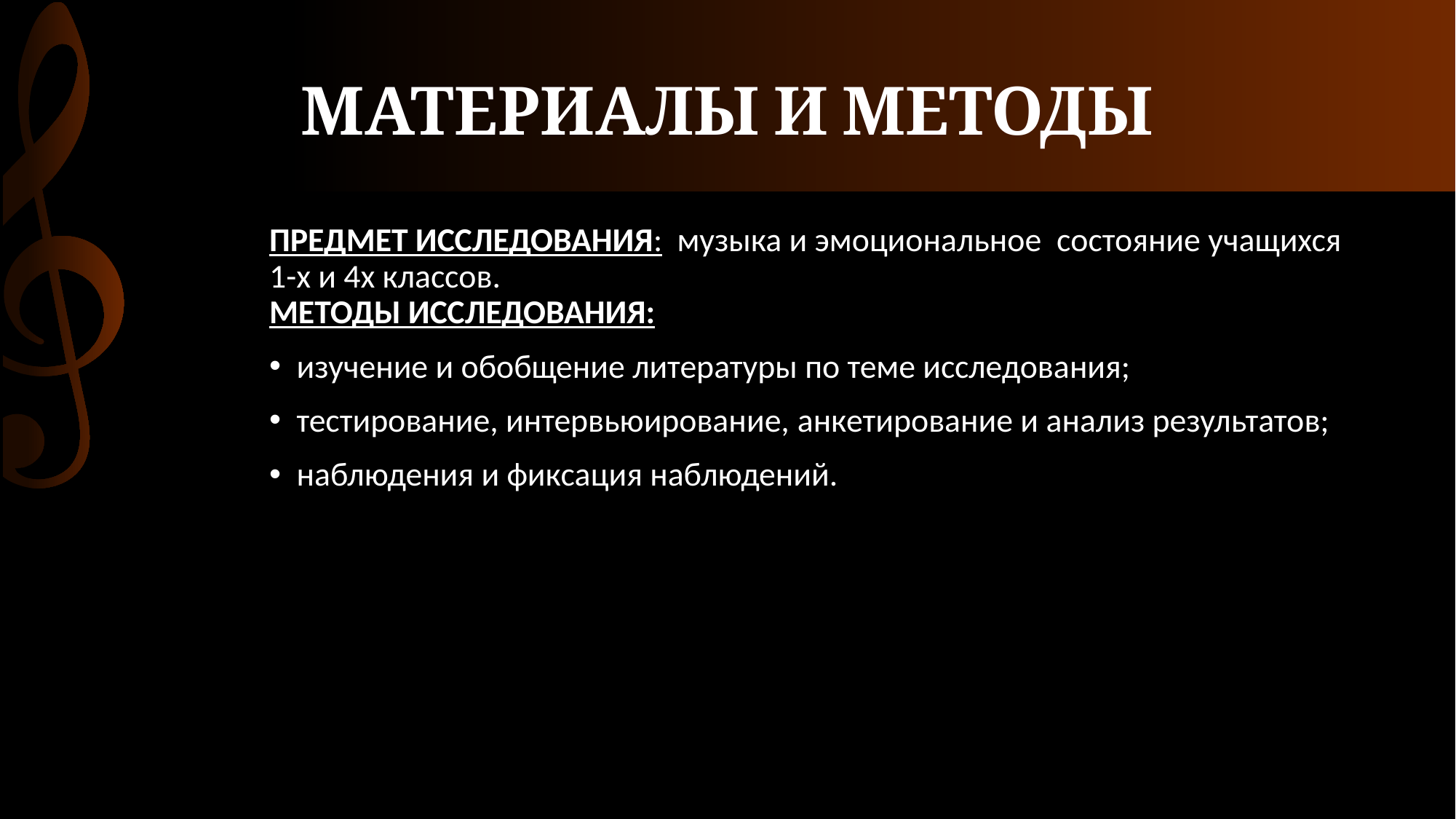

# МАТЕРИАЛЫ И МЕТОДЫ
ПРЕДМЕТ ИССЛЕДОВАНИЯ:  музыка и эмоциональное  состояние учащихся 1-х и 4х классов. 
МЕТОДЫ ИССЛЕДОВАНИЯ:
изучение и обобщение литературы по теме исследования;
тестирование, интервьюирование, анкетирование и анализ результатов;
наблюдения и фиксация наблюдений.